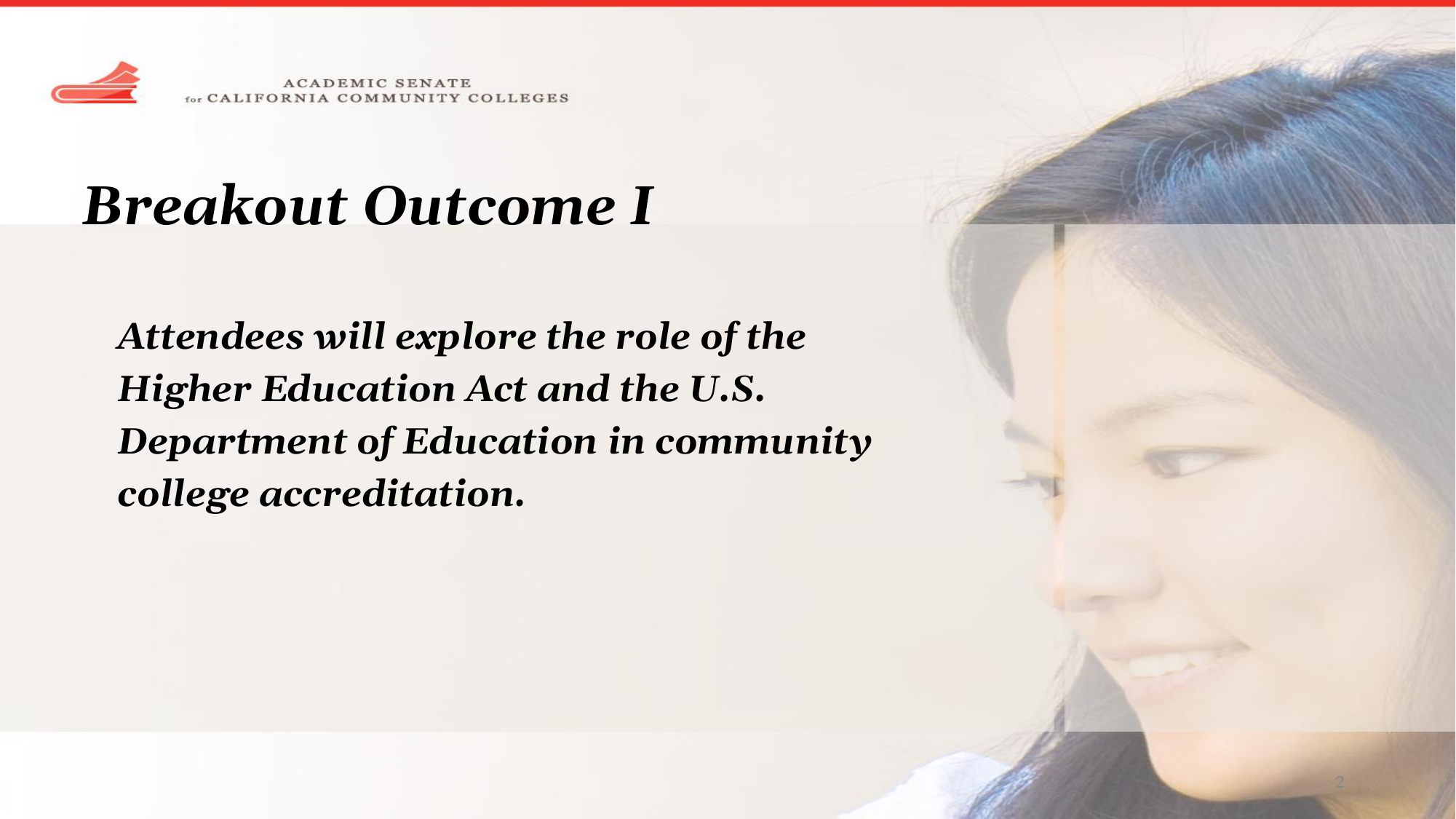

Breakout Outcome I
Attendees will explore the role of the Higher Education Act and the U.S. Department of Education in community college accreditation.
2